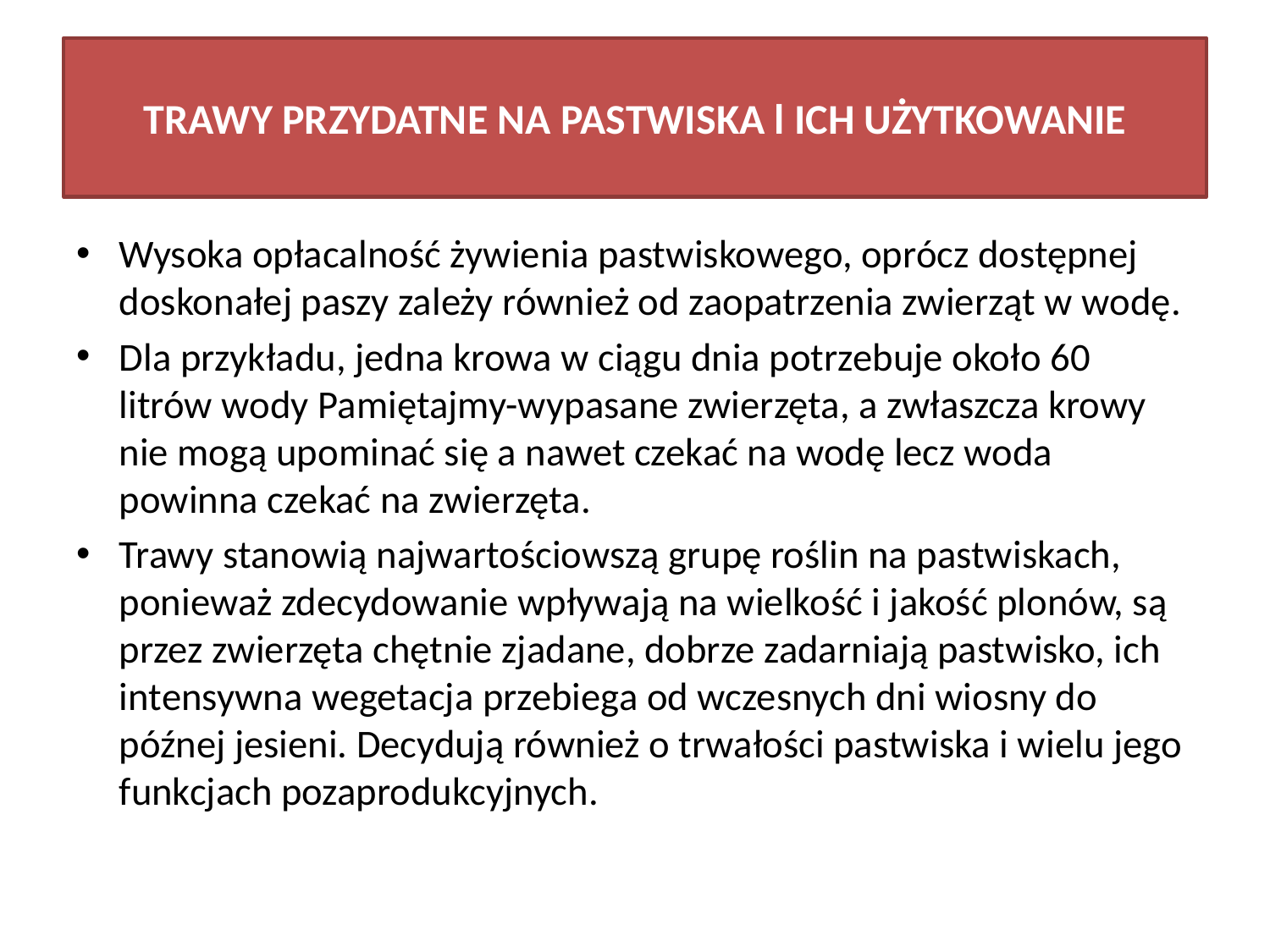

# TRAWY PRZYDATNE NA PASTWISKA l ICH UŻYTKOWANIE
Wysoka opłacalność żywienia pastwiskowego, oprócz dostępnej doskonałej paszy zależy również od zaopatrzenia zwierząt w wodę.
Dla przykładu, jedna krowa w ciągu dnia potrzebuje około 60 litrów wody Pamiętajmy-wypasane zwierzęta, a zwłaszcza krowy nie mogą upominać się a nawet czekać na wodę lecz woda powinna czekać na zwierzęta.
Trawy stanowią najwartościowszą grupę roślin na pastwiskach, ponieważ zdecydowanie wpływają na wielkość i jakość plonów, są przez zwierzęta chętnie zjadane, dobrze zadarniają pastwisko, ich intensywna wegetacja przebiega od wczesnych dni wiosny do późnej jesieni. Decydują również o trwałości pastwiska i wielu jego funkcjach pozaprodukcyjnych.